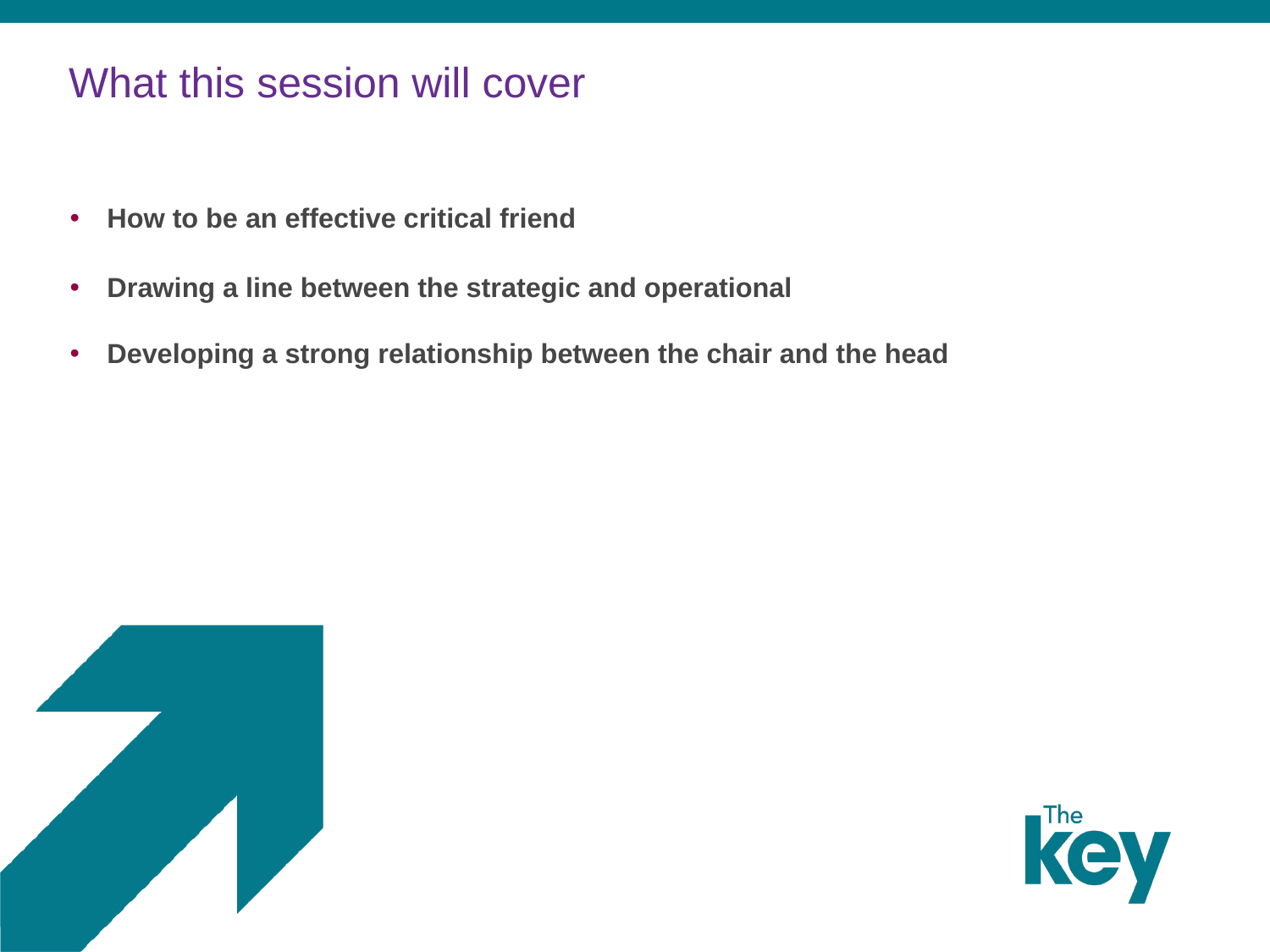

# What this session will cover
How to be an effective critical friend
Drawing a line between the strategic and operational
Developing a strong relationship between the chair and the head